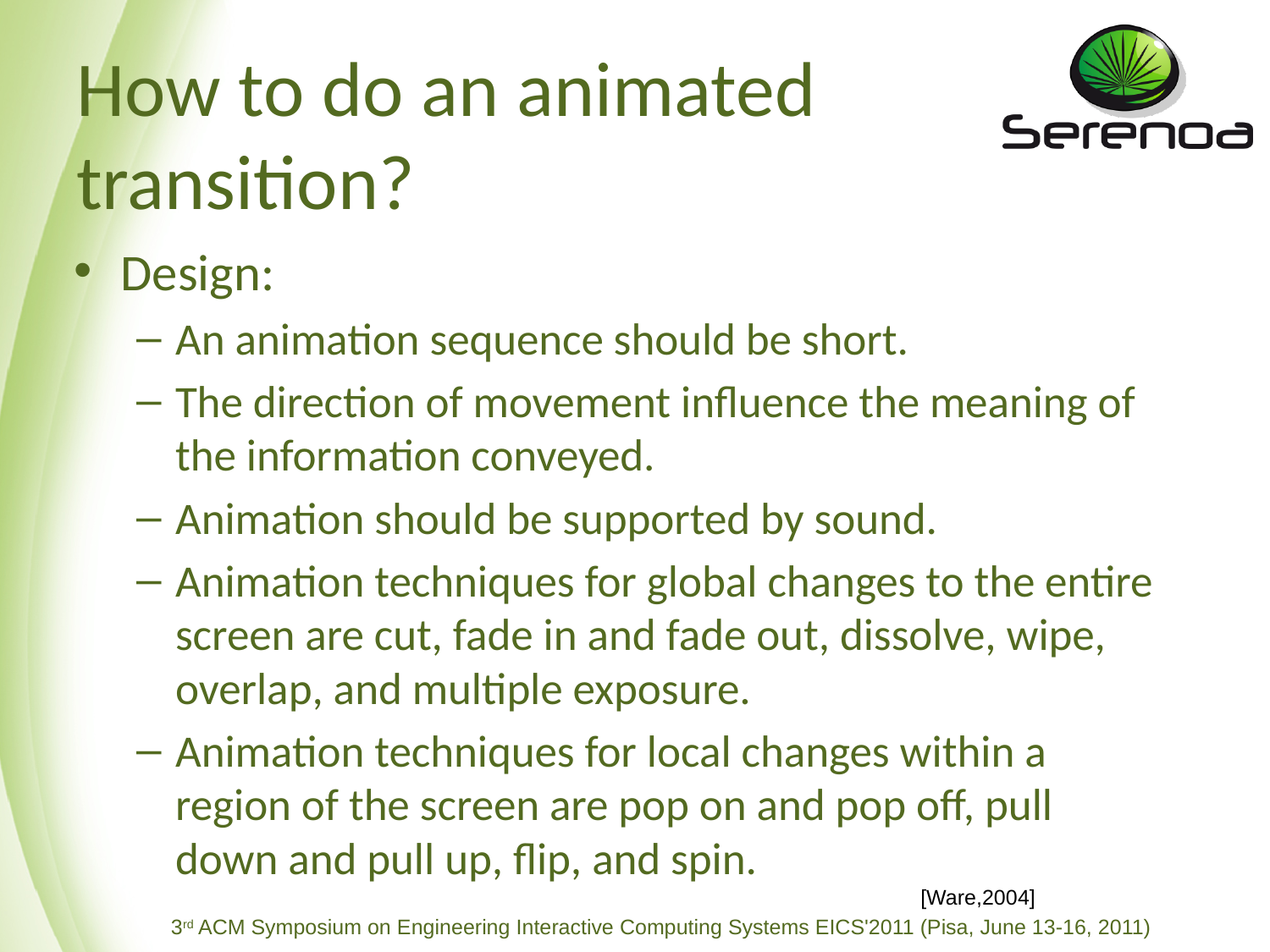

# How to do an animated transition?
Design:
An animation sequence should be short.
The direction of movement influence the meaning of the information conveyed.
Animation should be supported by sound.
Animation techniques for global changes to the entire screen are cut, fade in and fade out, dissolve, wipe, overlap, and multiple exposure.
Animation techniques for local changes within a region of the screen are pop on and pop off, pull down and pull up, flip, and spin.

[Ware,2004]